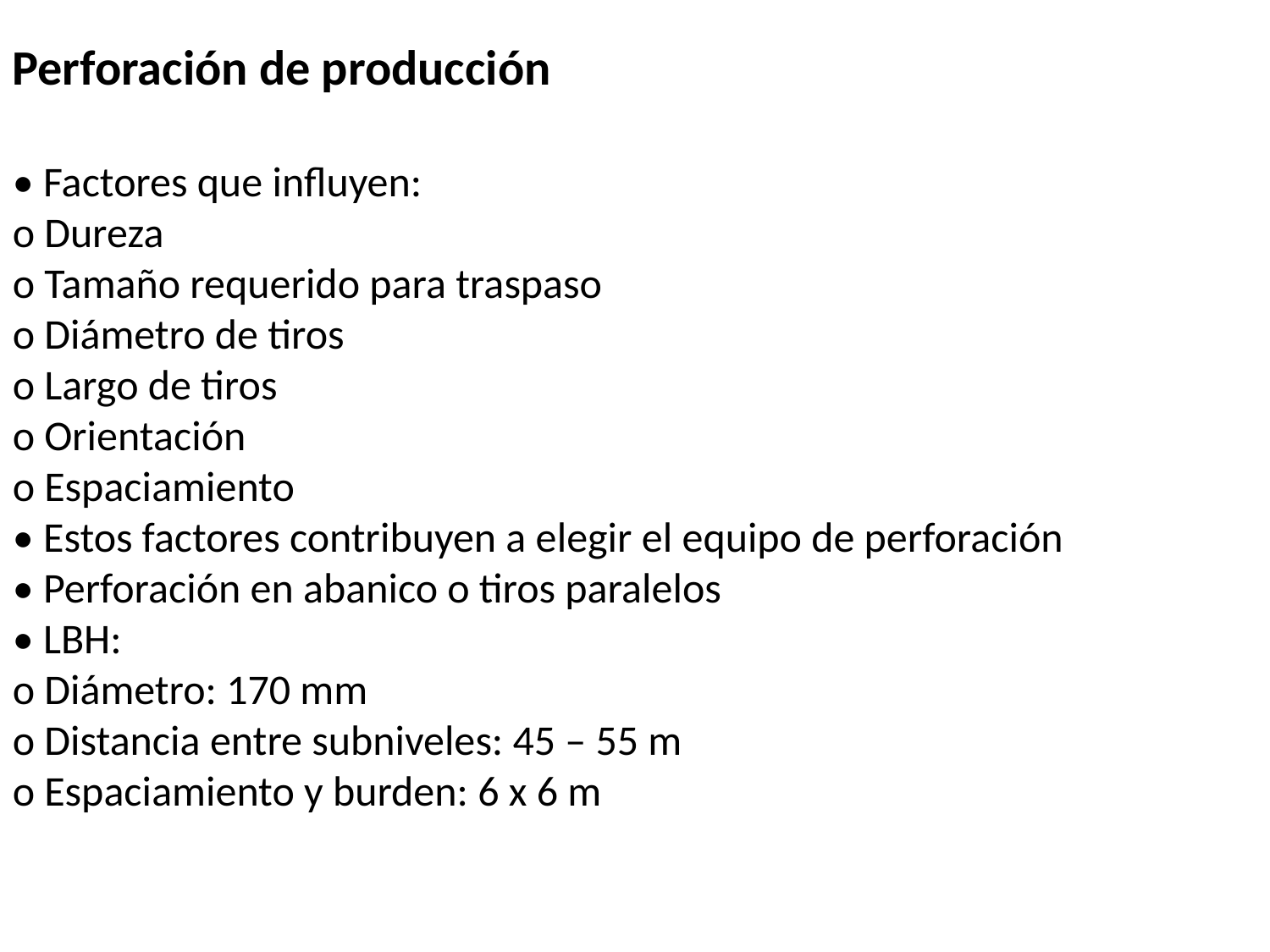

Perforación de producción

• Factores que influyen:
o Dureza
o Tamaño requerido para traspaso
o Diámetro de tiros
o Largo de tiros
o Orientación
o Espaciamiento
• Estos factores contribuyen a elegir el equipo de perforación
• Perforación en abanico o tiros paralelos
• LBH:
o Diámetro: 170 mm
o Distancia entre subniveles: 45 – 55 m
o Espaciamiento y burden: 6 x 6 m